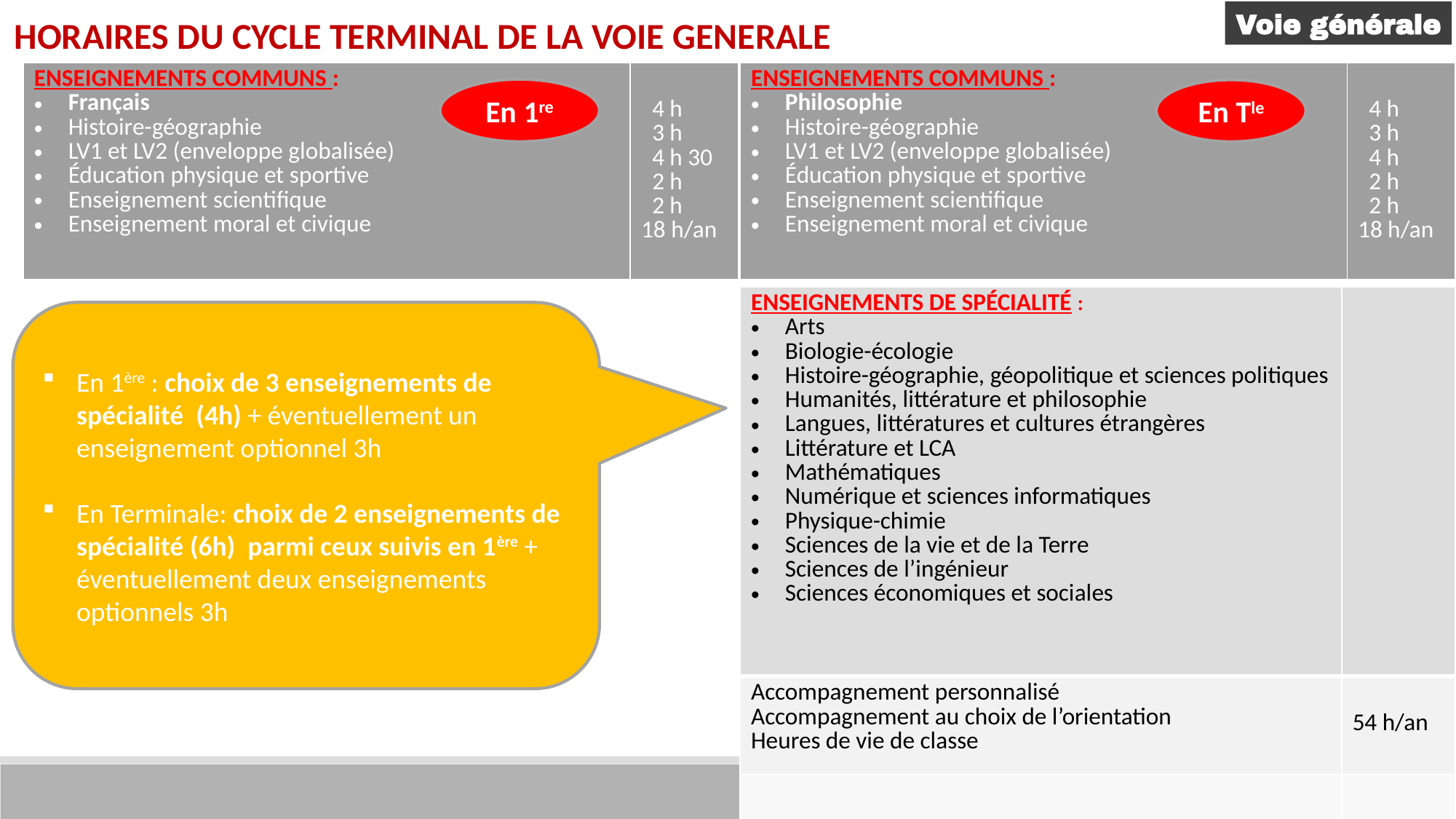

Voie générale
HORAIRES DU CYCLE TERMINAL DE LA VOIE GENERALE
| ENSEIGNEMENTS COMMUNS : Français Histoire-géographie LV1 et LV2 (enveloppe globalisée) Éducation physique et sportive Enseignement scientifique Enseignement moral et civique | 4 h 3 h 4 h 30 2 h 2 h 18 h/an |
| --- | --- |
| ENSEIGNEMENTS COMMUNS : Philosophie Histoire-géographie LV1 et LV2 (enveloppe globalisée) Éducation physique et sportive Enseignement scientifique Enseignement moral et civique | 4 h 3 h 4 h 2 h 2 h 18 h/an |
| --- | --- |
En 1re
En Tle
| ENSEIGNEMENTS DE SPÉCIALITÉ : Arts Biologie-écologie Histoire-géographie, géopolitique et sciences politiques Humanités, littérature et philosophie Langues, littératures et cultures étrangères Littérature et LCA Mathématiques Numérique et sciences informatiques Physique-chimie Sciences de la vie et de la Terre Sciences de l’ingénieur Sciences économiques et sociales |  |
| --- | --- |
| Accompagnement personnalisé Accompagnement au choix de l’orientation Heures de vie de classe | 54 h/an |
|  |  |
En 1ère : choix de 3 enseignements de spécialité  (4h) + éventuellement un enseignement optionnel 3h

En Terminale: choix de 2 enseignements de spécialité (6h)  parmi ceux suivis en 1ère + éventuellement deux enseignements optionnels 3h
# 17